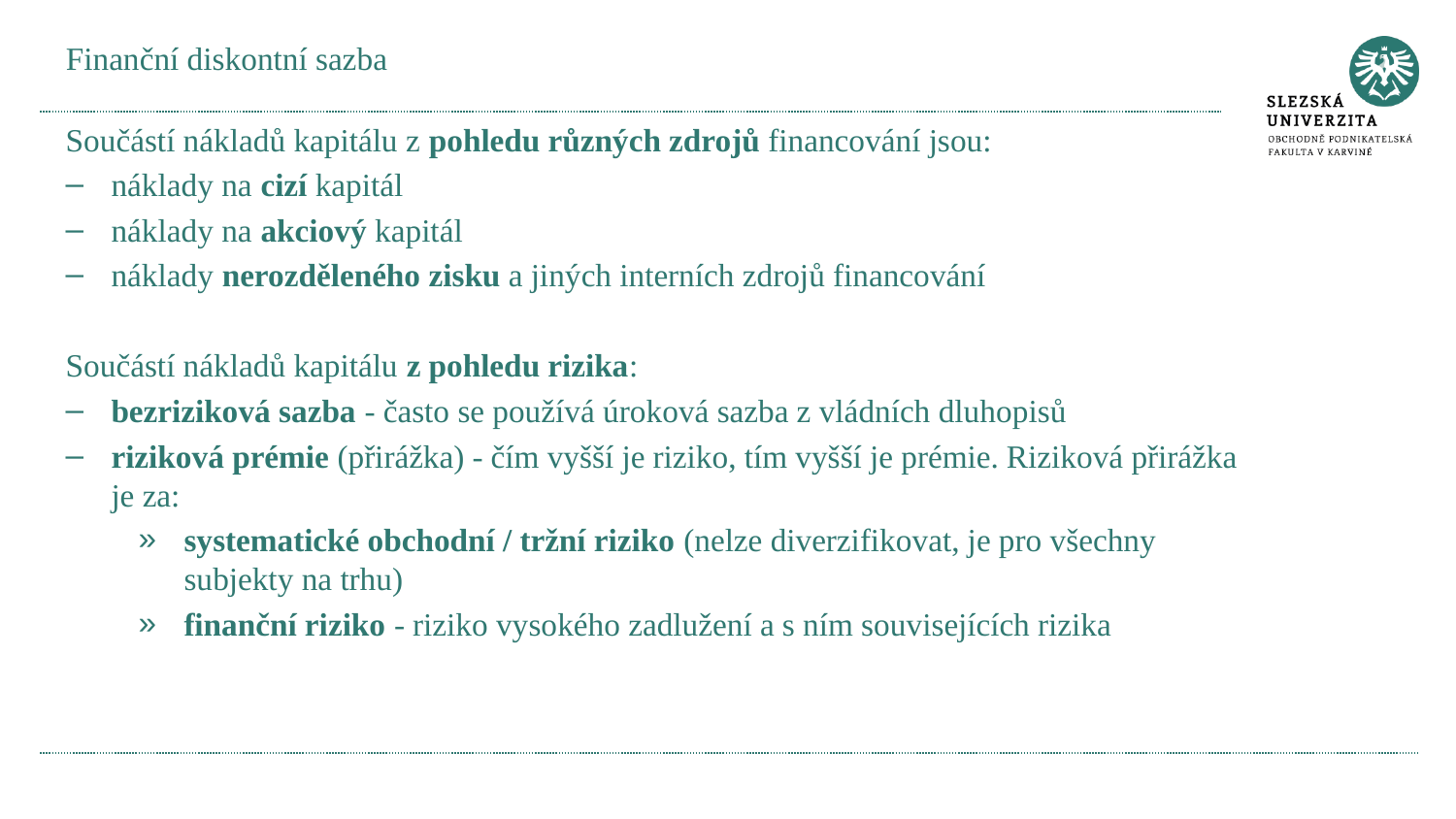

# Finanční diskontní sazba
Součástí nákladů kapitálu z pohledu různých zdrojů financování jsou:
náklady na cizí kapitál
náklady na akciový kapitál
náklady nerozděleného zisku a jiných interních zdrojů financování

Součástí nákladů kapitálu z pohledu rizika:
bezriziková sazba - často se používá úroková sazba z vládních dluhopisů
riziková prémie (přirážka) - čím vyšší je riziko, tím vyšší je prémie. Riziková přirážka je za:
systematické obchodní / tržní riziko (nelze diverzifikovat, je pro všechny subjekty na trhu)
finanční riziko - riziko vysokého zadlužení a s ním souvisejících rizika